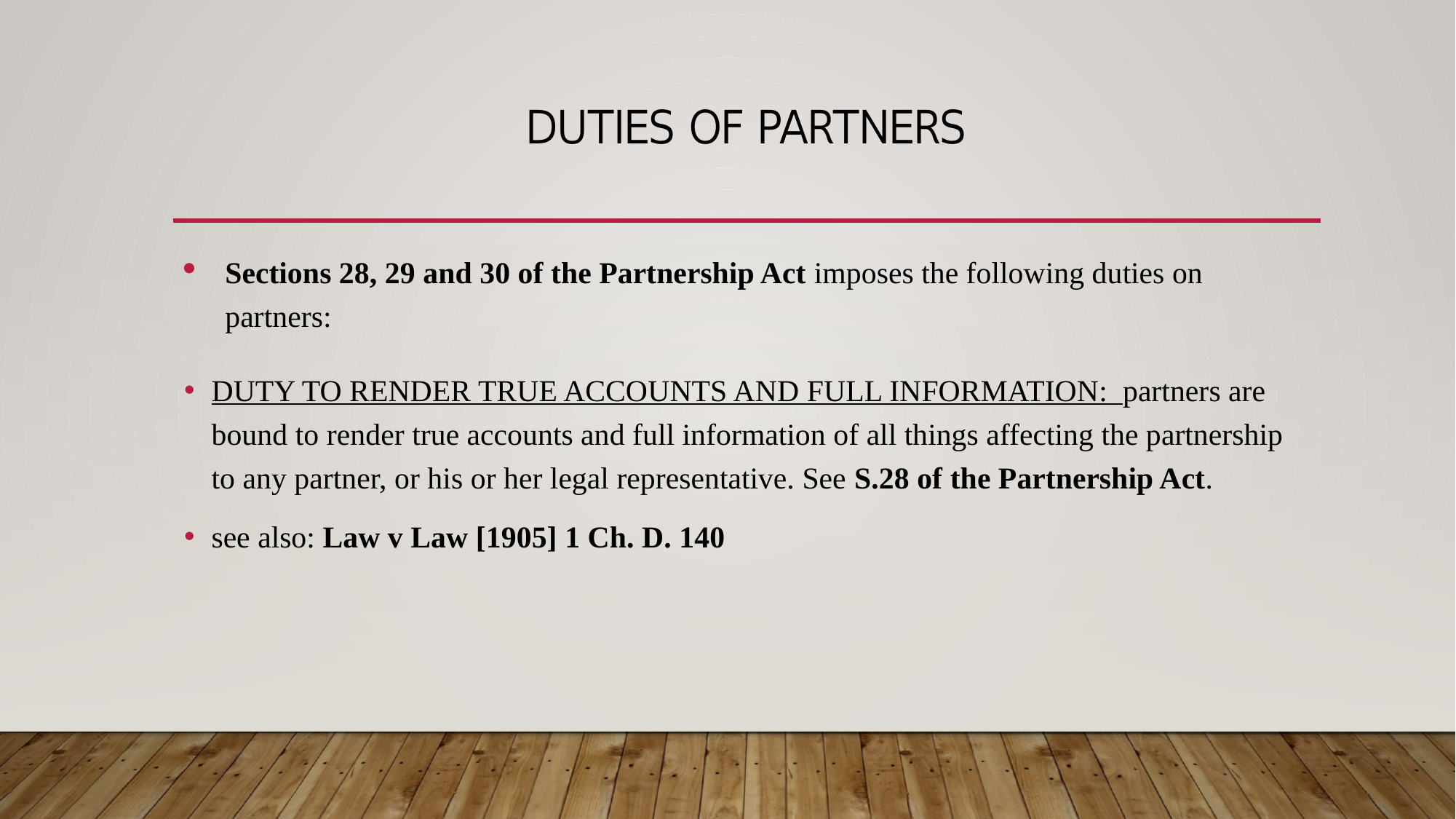

# DUTIES OF PARTNERS
Sections 28, 29 and 30 of the Partnership Act imposes the following duties on partners:
DUTY TO RENDER TRUE ACCOUNTS AND FULL INFORMATION:  partners are bound to render true accounts and full information of all things affecting the partnership to any partner, or his or her legal representative. See S.28 of the Partnership Act.
see also: Law v Law [1905] 1 Ch. D. 140